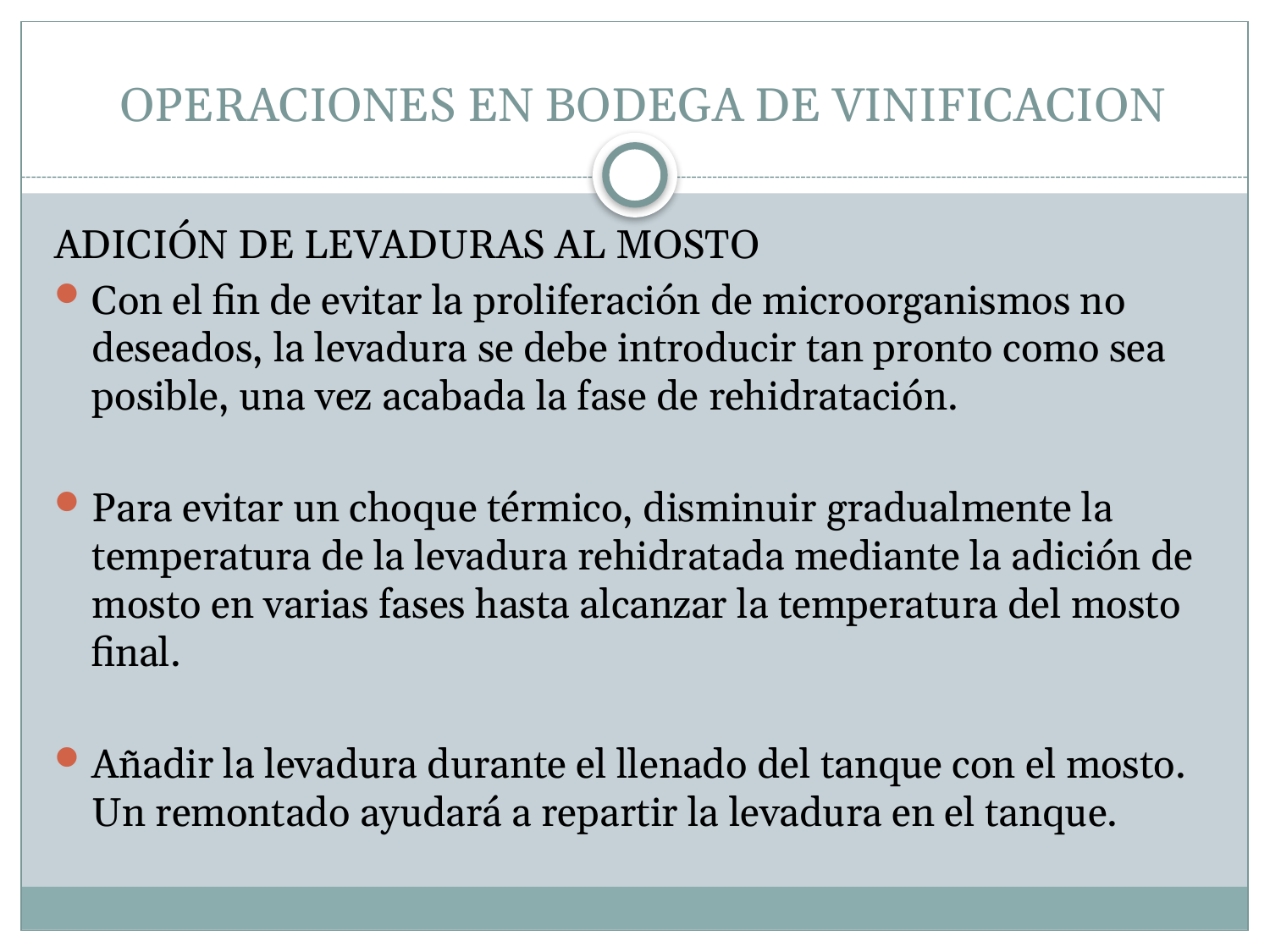

# OPERACIONES EN BODEGA DE VINIFICACION
ADICIÓN DE LEVADURAS AL MOSTO
Con el fin de evitar la proliferación de microorganismos no deseados, la levadura se debe introducir tan pronto como sea posible, una vez acabada la fase de rehidratación.

Para evitar un choque térmico, disminuir gradualmente la temperatura de la levadura rehidratada mediante la adición de mosto en varias fases hasta alcanzar la temperatura del mosto final.

Añadir la levadura durante el llenado del tanque con el mosto. Un remontado ayudará a repartir la levadura en el tanque.